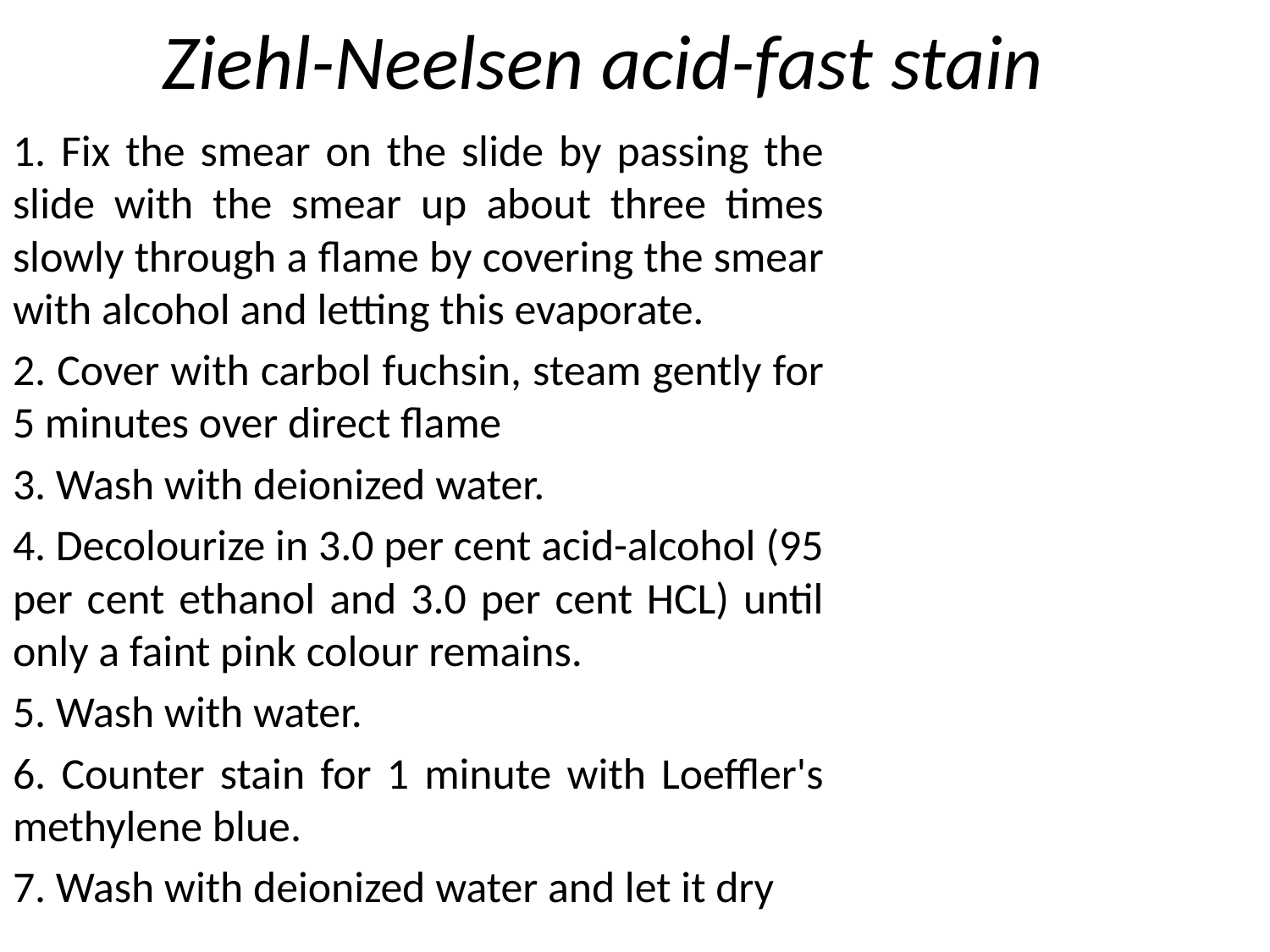

# Ziehl-Neelsen acid-fast stain
1. Fix the smear on the slide by passing the slide with the smear up about three times slowly through a flame by covering the smear with alcohol and letting this evaporate.
2. Cover with carbol fuchsin, steam gently for 5 minutes over direct flame
3. Wash with deionized water.
4. Decolourize in 3.0 per cent acid-alcohol (95 per cent ethanol and 3.0 per cent HCL) until only a faint pink colour remains.
5. Wash with water.
6. Counter stain for 1 minute with Loeffler's methylene blue.
7. Wash with deionized water and let it dry